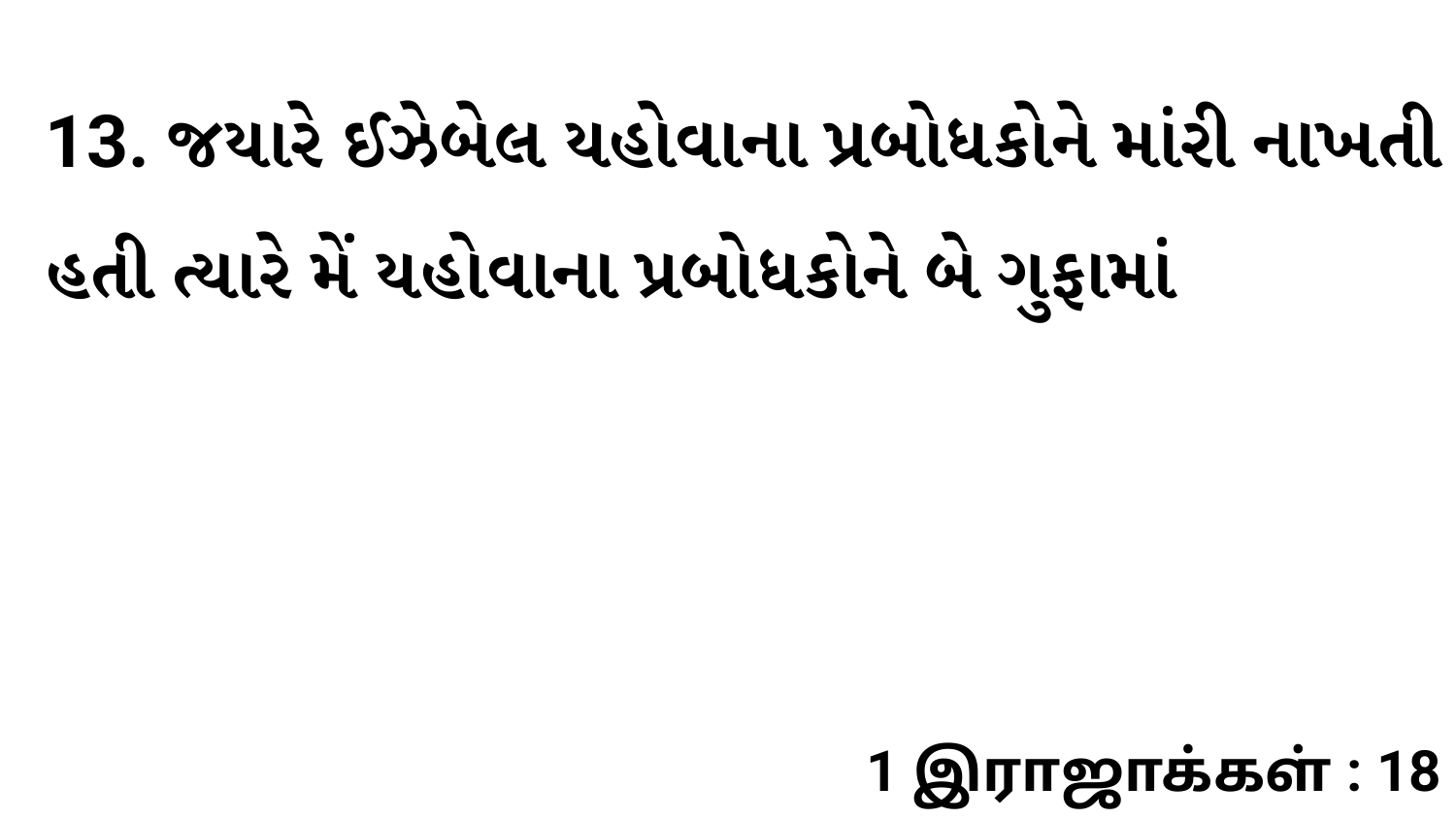

13. જયારે ઈઝેબેલ યહોવાના પ્રબોધકોને માંરી નાખતી હતી ત્યારે મેં યહોવાના પ્રબોધકોને બે ગુફામાં
1 இராஜாக்கள் : 18